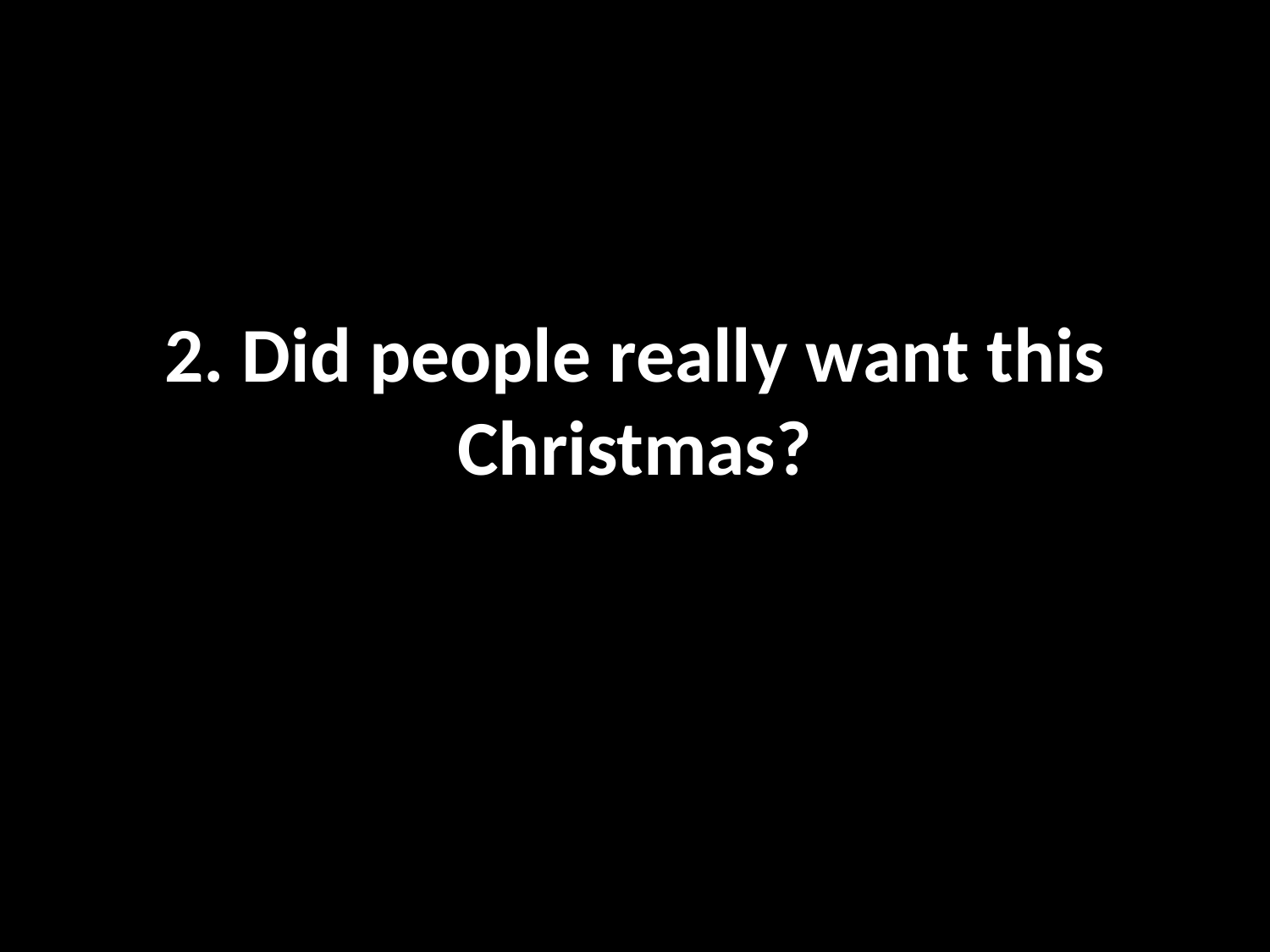

# 2. Did people really want this Christmas?